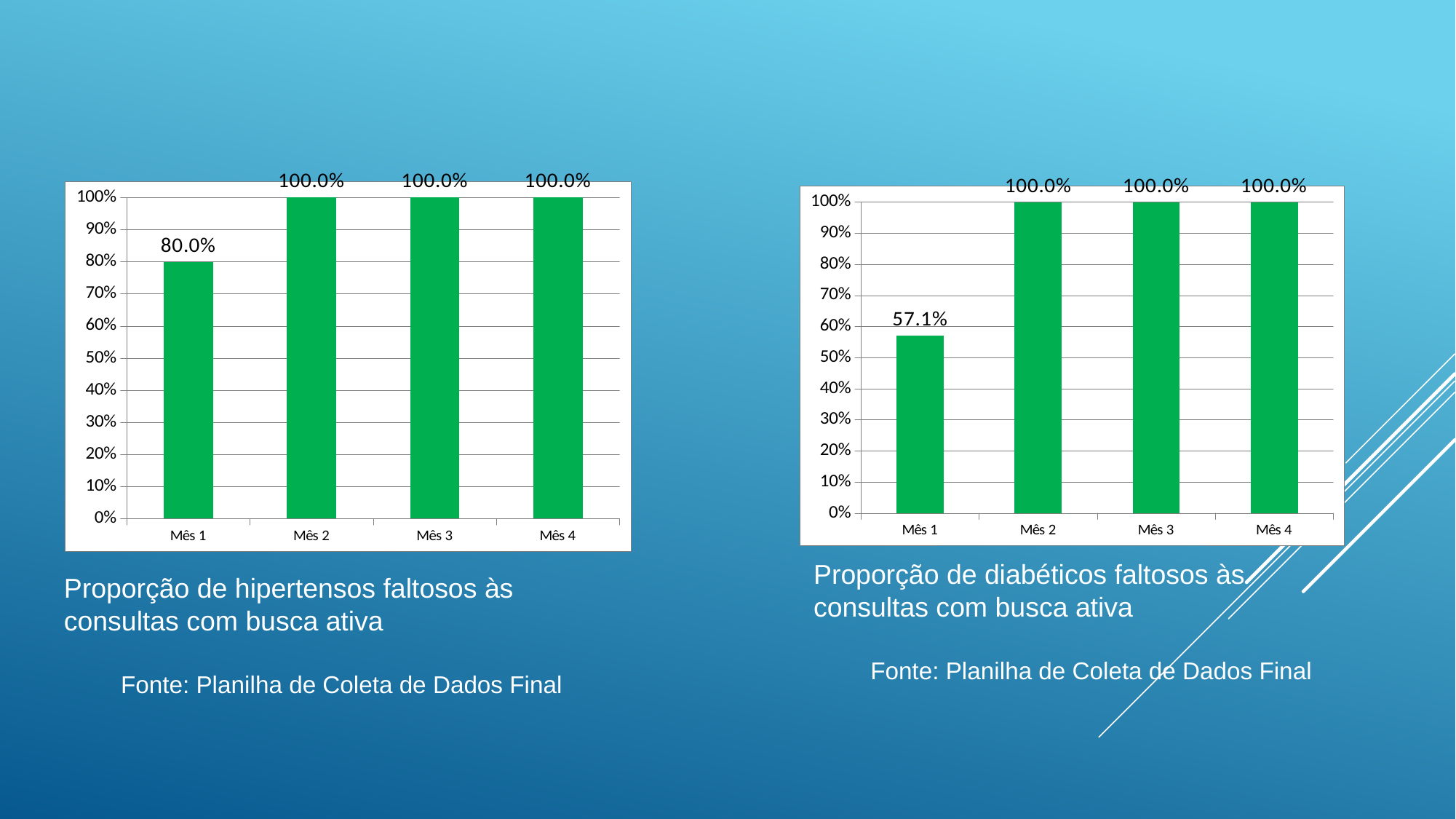

### Chart

| Category | Proporção de hipertensos faltosos às consultas com busca ativa  |
|---|---|
| Mês 1 | 0.8 |
| Mês 2 | 1.0 |
| Mês 3 | 1.0 |
| Mês 4 | 1.0 |

### Chart

| Category | Proporção de diabéticos faltosos às consultas com busca ativa  |
|---|---|
| Mês 1 | 0.5714285714285717 |
| Mês 2 | 1.0 |
| Mês 3 | 1.0 |
| Mês 4 | 1.0 |
Proporção de diabéticos faltosos às consultas com busca ativa

Fonte: Planilha de Coleta de Dados Final
Proporção de hipertensos faltosos às consultas com busca ativa

Fonte: Planilha de Coleta de Dados Final